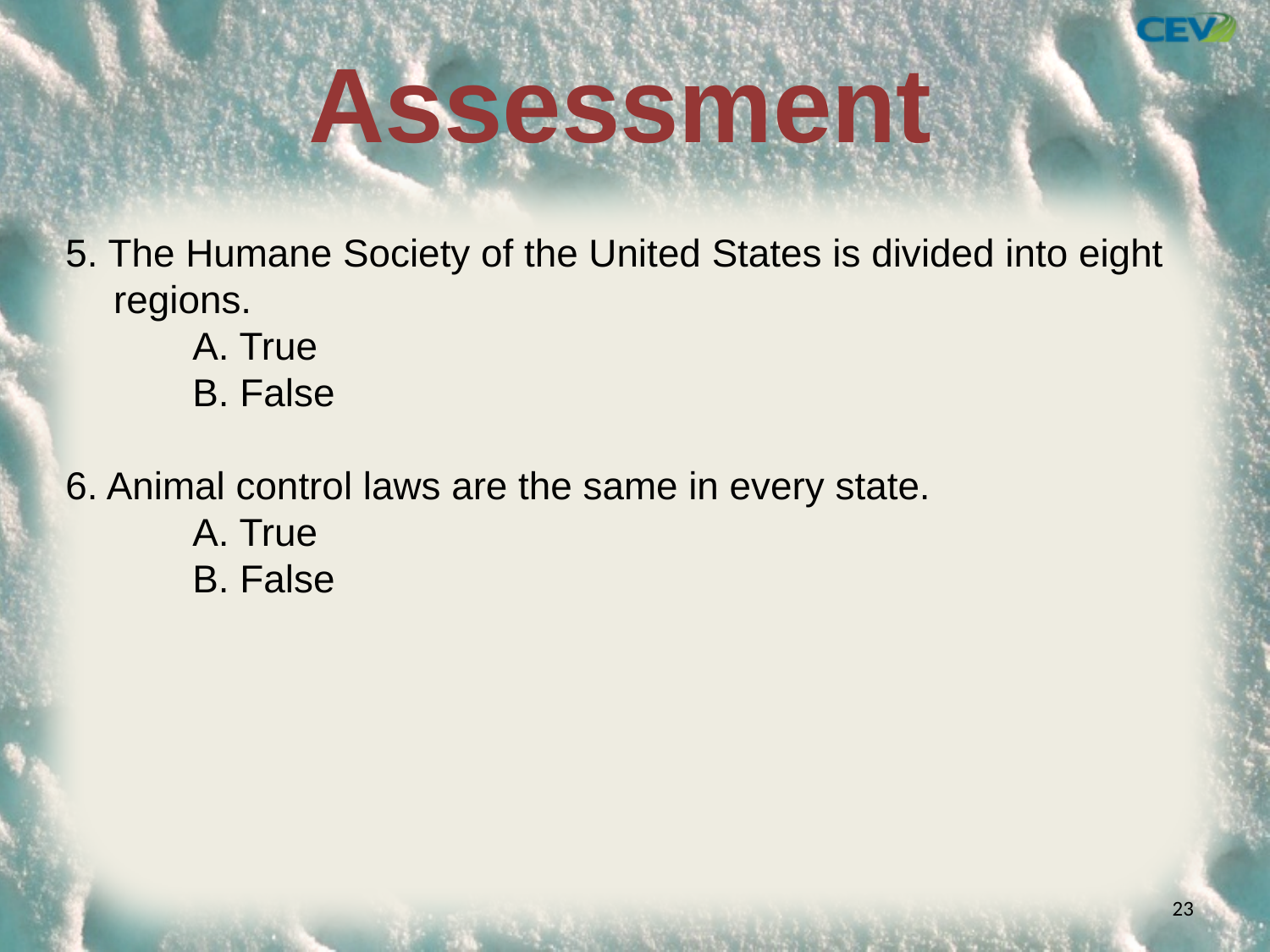

# Assessment
5. The Humane Society of the United States is divided into eight regions.
	A. True
	B. False

6. Animal control laws are the same in every state.
	A. True
	B. False

23